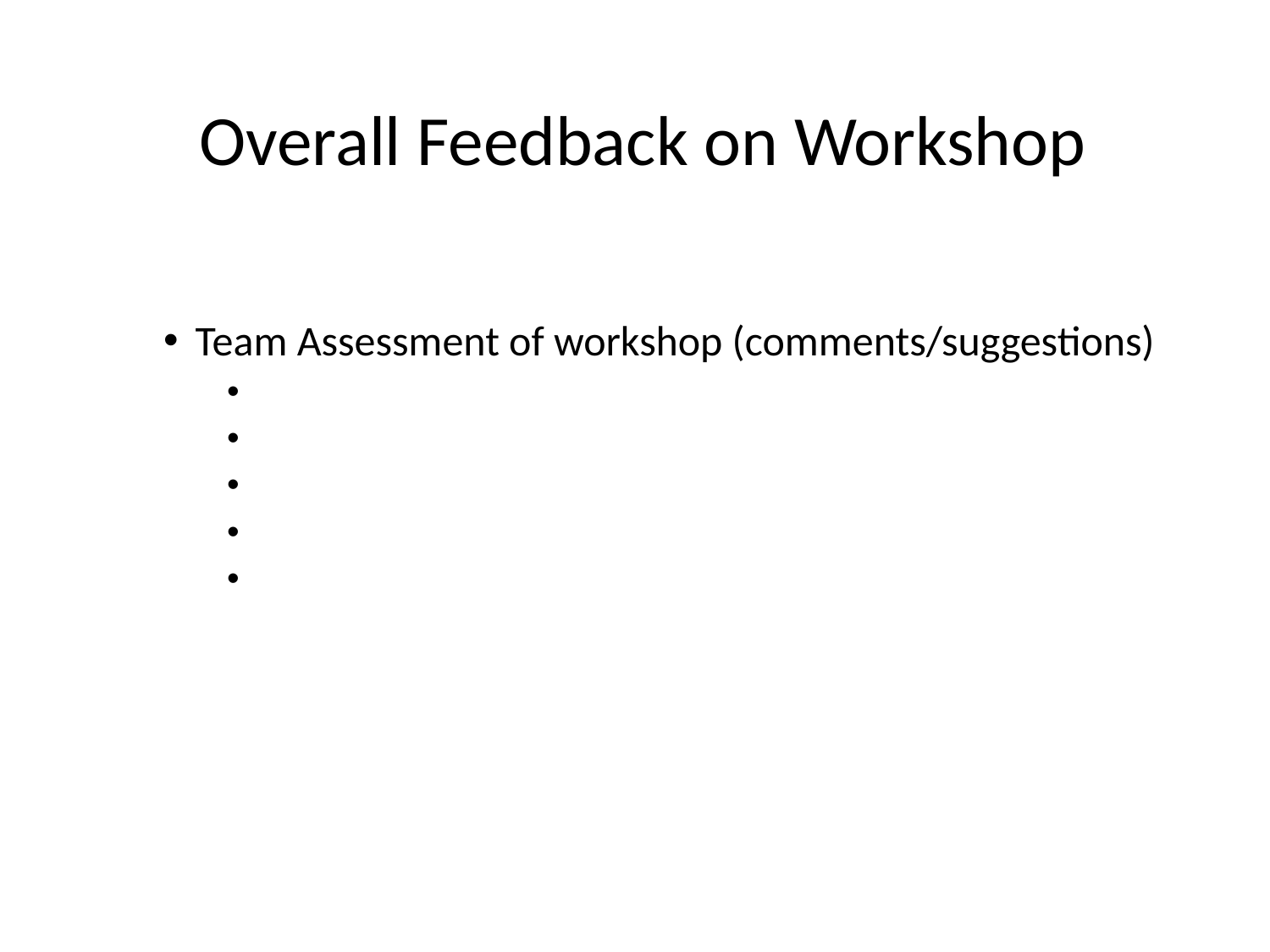

# Overall Feedback on Workshop

Team Assessment of workshop (comments/suggestions)